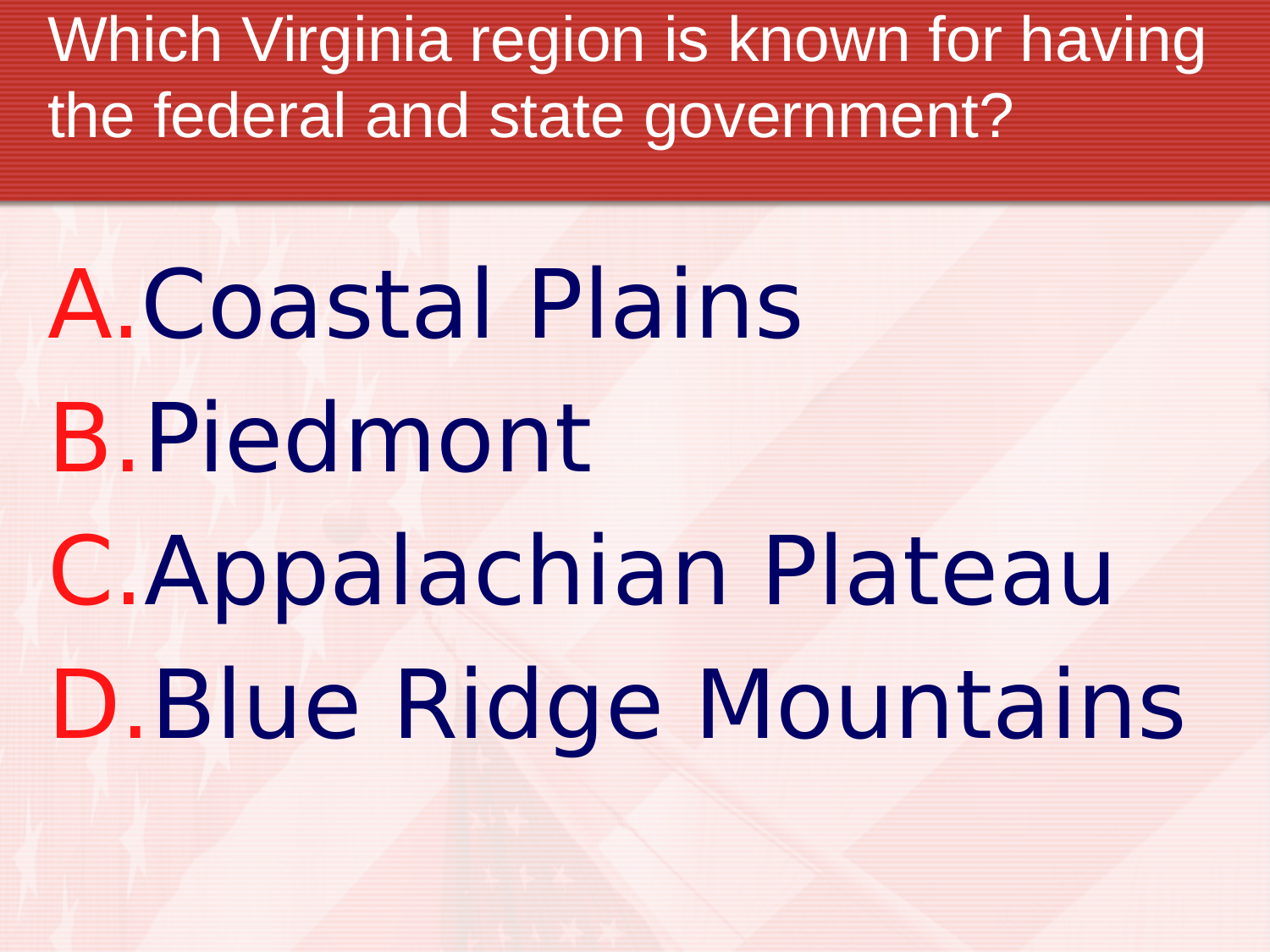

# Which Virginia region is known for having the federal and state government?
Coastal Plains
Piedmont
Appalachian Plateau
Blue Ridge Mountains